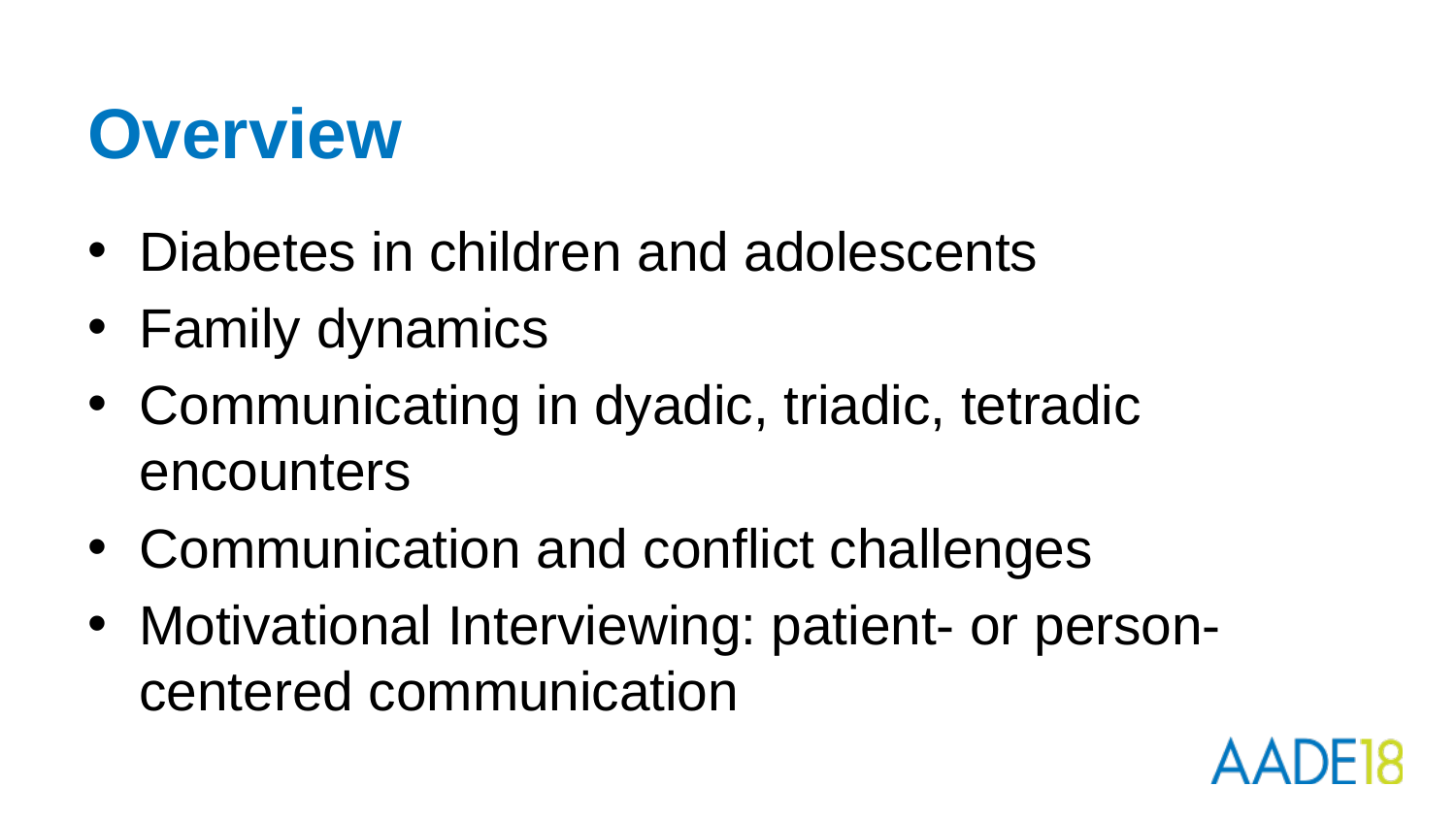

# Overview
Diabetes in children and adolescents
Family dynamics
Communicating in dyadic, triadic, tetradic encounters
Communication and conflict challenges
Motivational Interviewing: patient- or person-centered communication